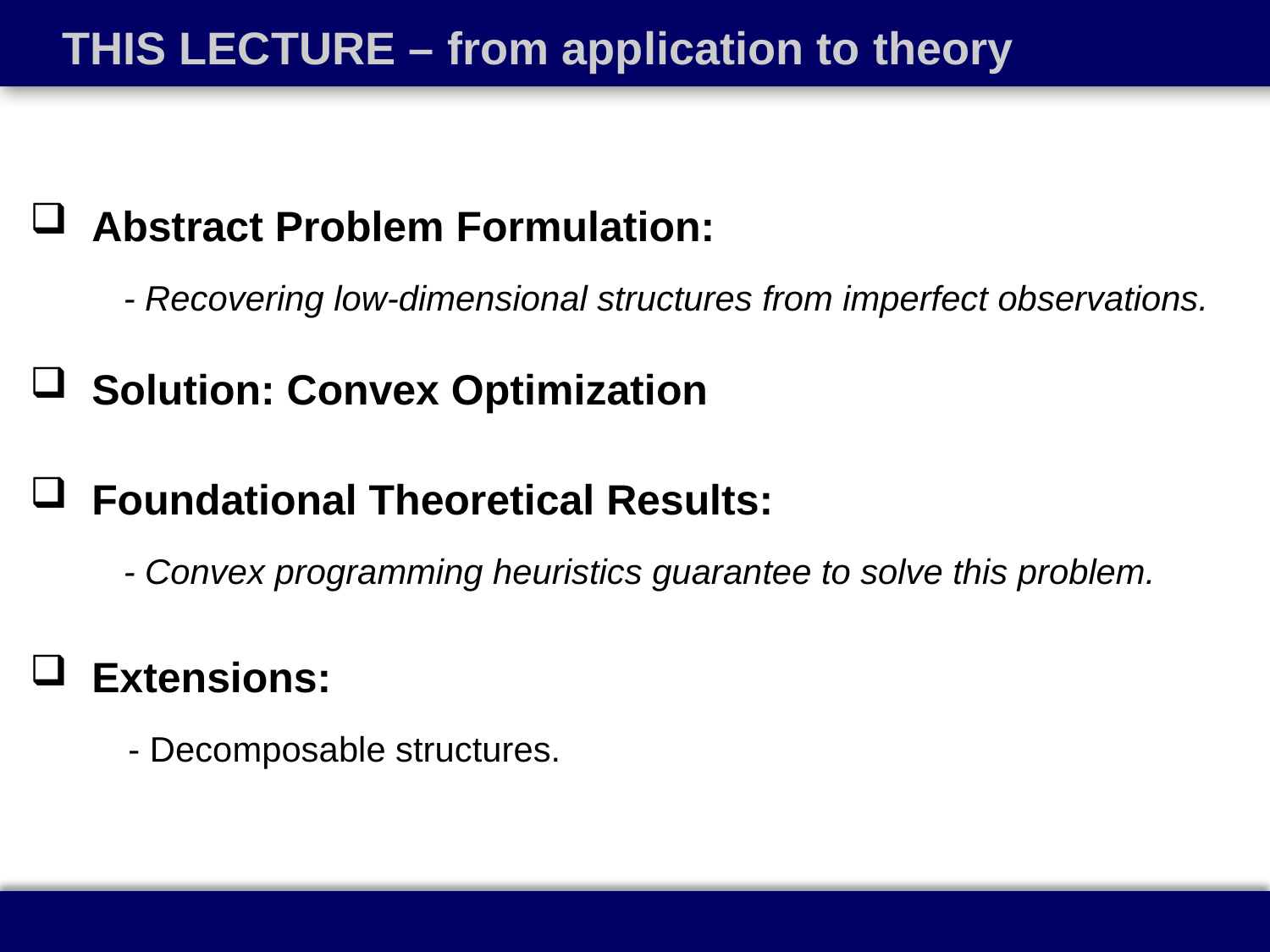

THIS LECTURE – from application to theory
  Abstract Problem Formulation:
- Recovering low-dimensional structures from imperfect observations.

  Solution: Convex Optimization

  Foundational Theoretical Results:
- Convex programming heuristics guarantee to solve this problem.

  Extensions:
       - Decomposable structures.